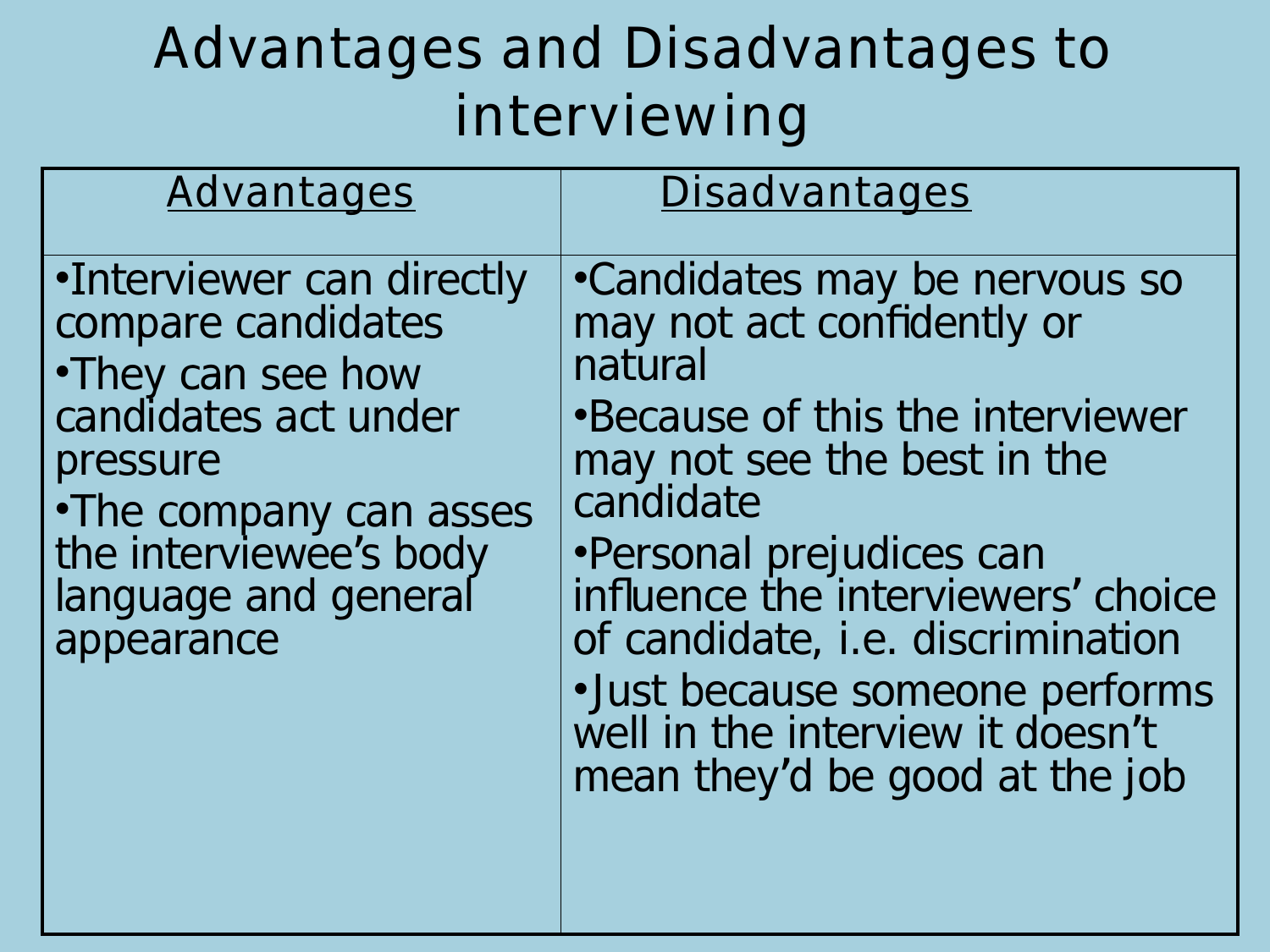

# Advantages and Disadvantages to interviewing
| Advantages | Disadvantages |
| --- | --- |
| Interviewer can directly compare candidates They can see how candidates act under pressure The company can asses the interviewee’s body language and general appearance | Candidates may be nervous so may not act confidently or natural Because of this the interviewer may not see the best in the candidate Personal prejudices can influence the interviewers’ choice of candidate, i.e. discrimination Just because someone performs well in the interview it doesn’t mean they’d be good at the job |